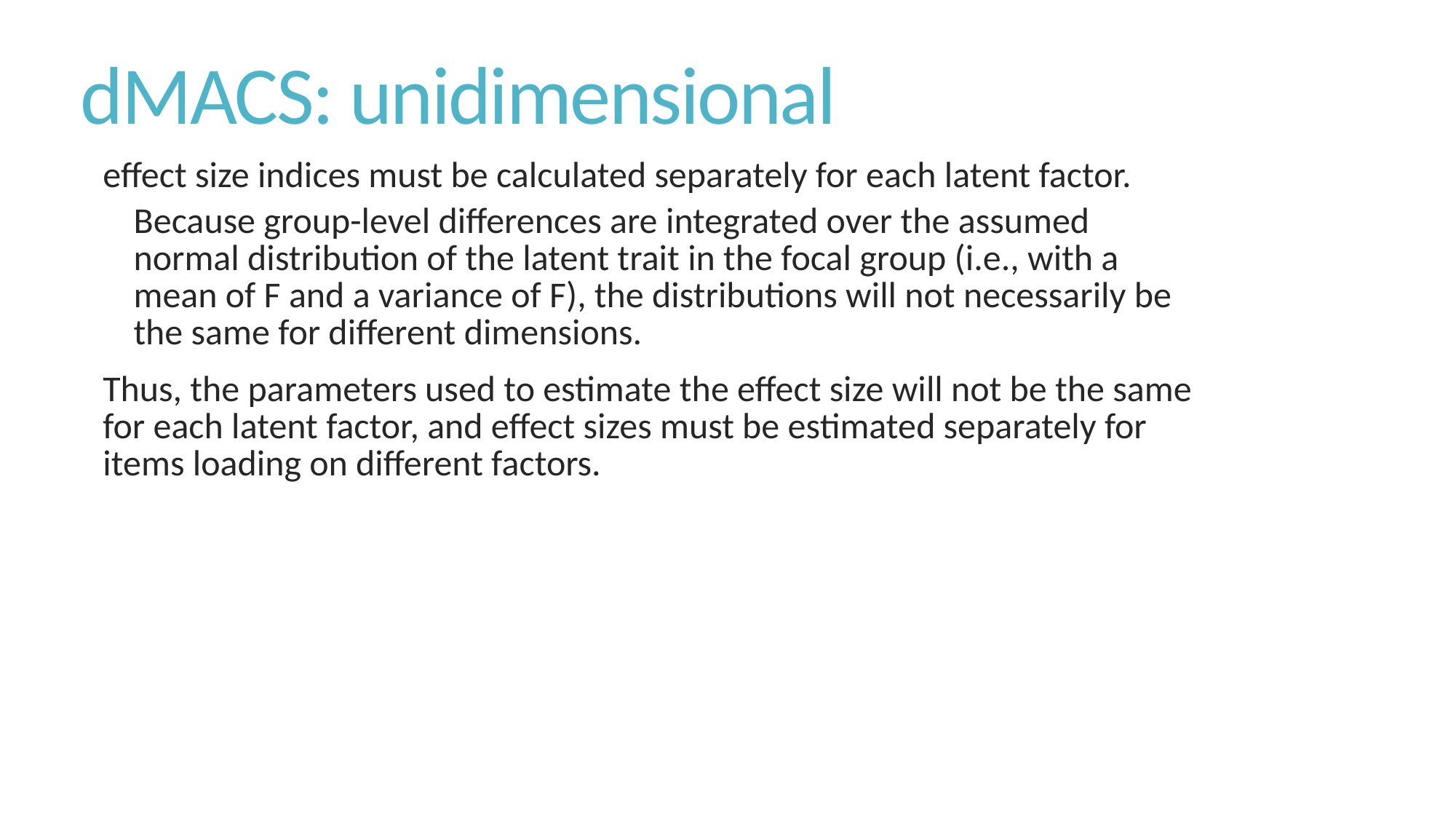

# dMACS: unidimensional
effect size indices must be calculated separately for each latent factor.
Because group-level differences are integrated over the assumed normal distribution of the latent trait in the focal group (i.e., with a mean of F and a variance of F), the distributions will not necessarily be the same for different dimensions.
Thus, the parameters used to estimate the effect size will not be the same for each latent factor, and effect sizes must be estimated separately for items loading on different factors.